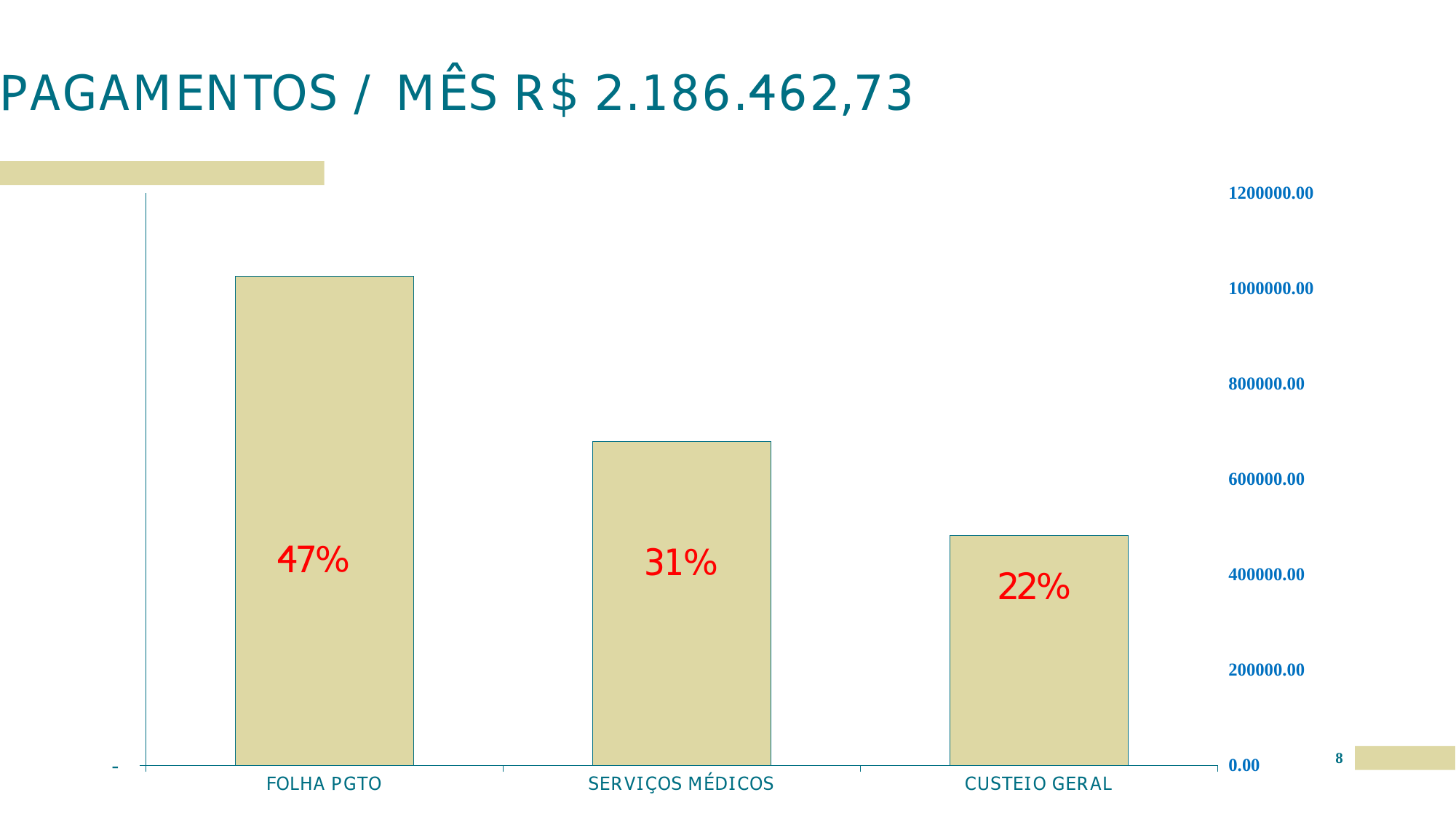

# PAGAMENTOS / MÊS R$ 2.186.462,73

### Chart

| Category | Série 1 | Colunas1 |
|---|---|---|
| FOLHA PGTO | 46.87889054482077 | 1024989.47 |
| SERVIÇOS MÉDICOS | 31.056674814667435 | 679042.62 |
| CUSTEIO GERAL | 22.064434640511802 | 482430.64 |
8